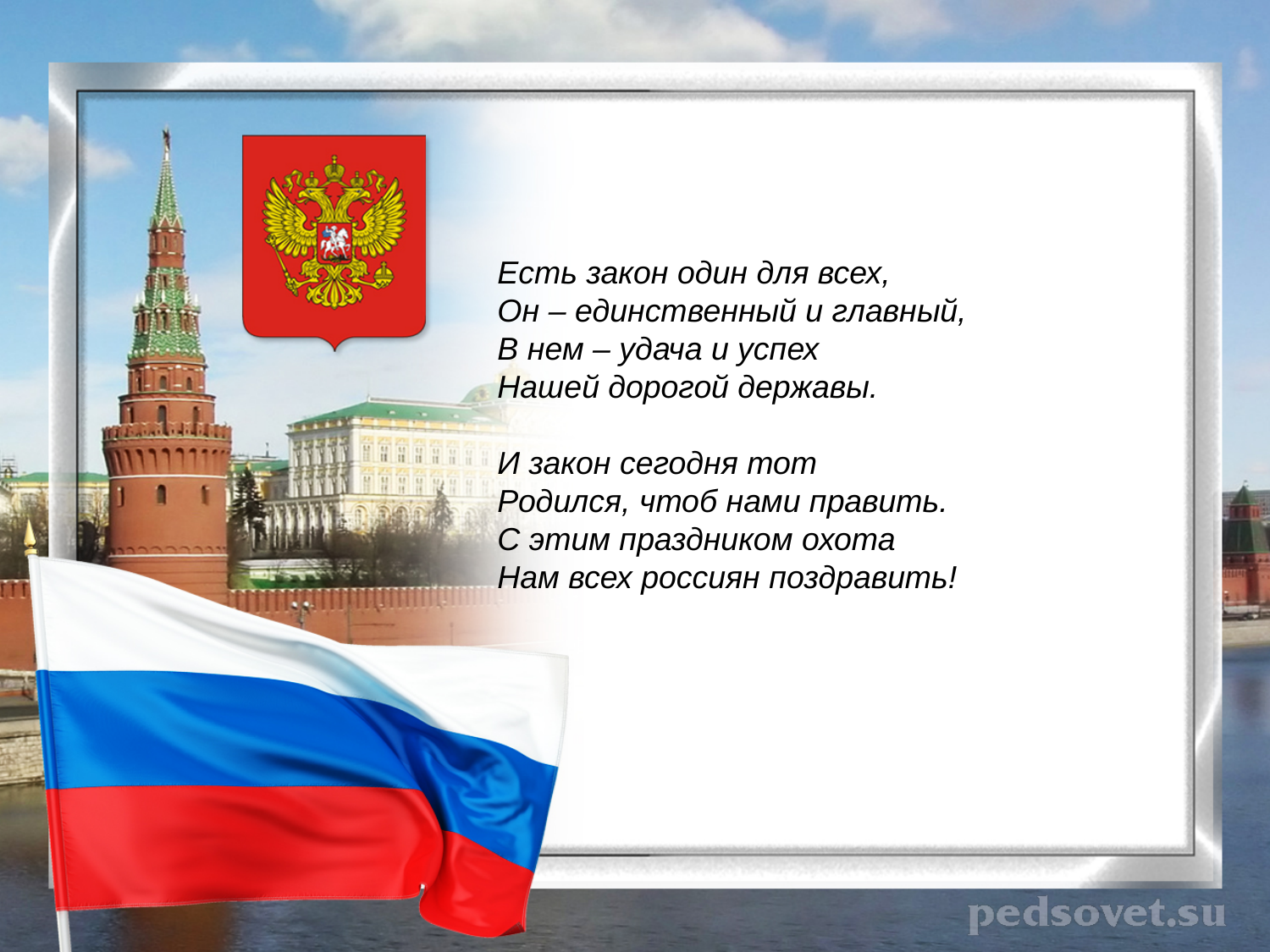

Есть закон один для всех,
Он – единственный и главный,
В нем – удача и успех
Нашей дорогой державы.
И закон сегодня тот
Родился, чтоб нами править.
С этим праздником охота
Нам всех россиян поздравить!